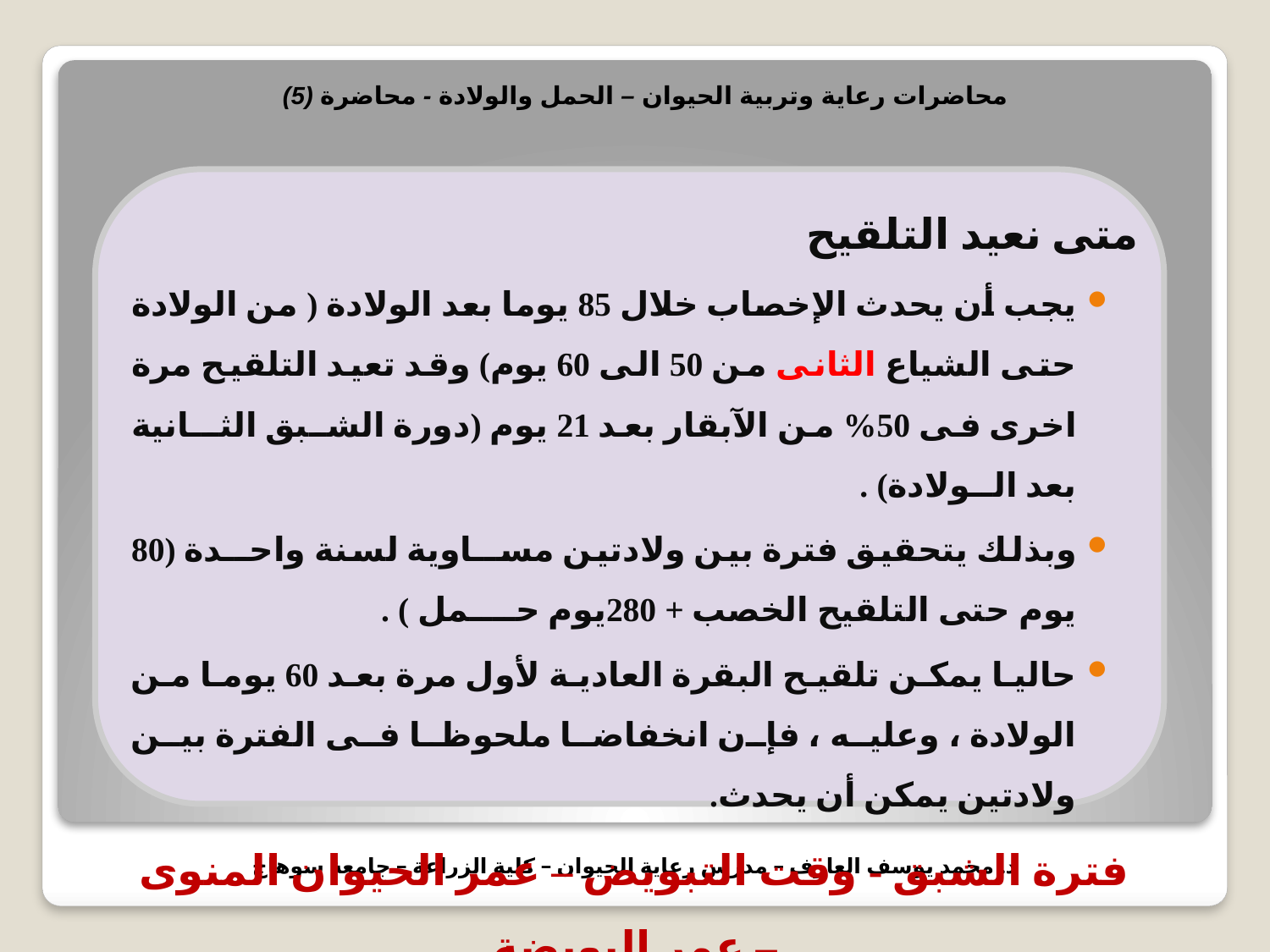

محاضرات رعاية وتربية الحيوان – الحمل والولادة - محاضرة (5)

متى نعيد التلقيح
يجب أن يحدث الإخصاب خلال 85 يوما بعد الولادة ( من الولادة حتى الشياع الثانى من 50 الى 60 يوم) وقد تعيد التلقيح مرة اخرى فى 50% من الآبقار بعد 21 يوم (دورة الشـبق الثــانية بعد الــولادة) .
وبذلك يتحقيق فترة بين ولادتين مســاوية لسنة واحــدة (80 يوم حتى التلقيح الخصب + 280يوم حــــمل ) .
حاليا يمكن تلقيح البقرة العادية لأول مرة بعد 60 يوما من الولادة ، وعليه ، فإن انخفاضا ملحوظا فى الفترة بين ولادتين يمكن أن يحدث.
فترة الشبق - وقت التبويض – عمر الحيوان المنوى – عمر البويضة
د. محمد يوسف العارف – مدرس رعاية الحيوان – كلية الزراعة – جامعة سوهاج